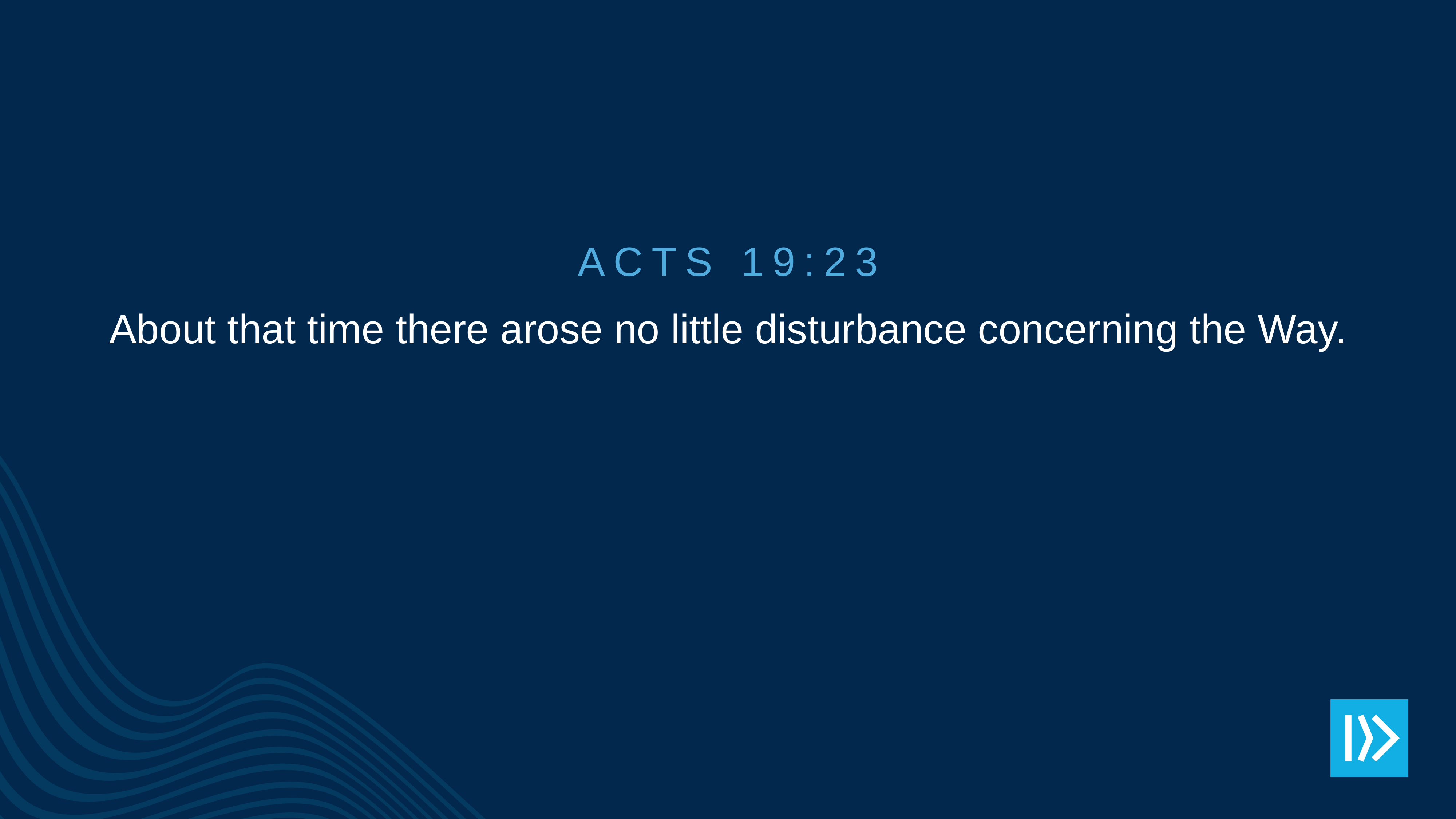

ACTS 19:23

About that time there arose no little disturbance concerning the Way.